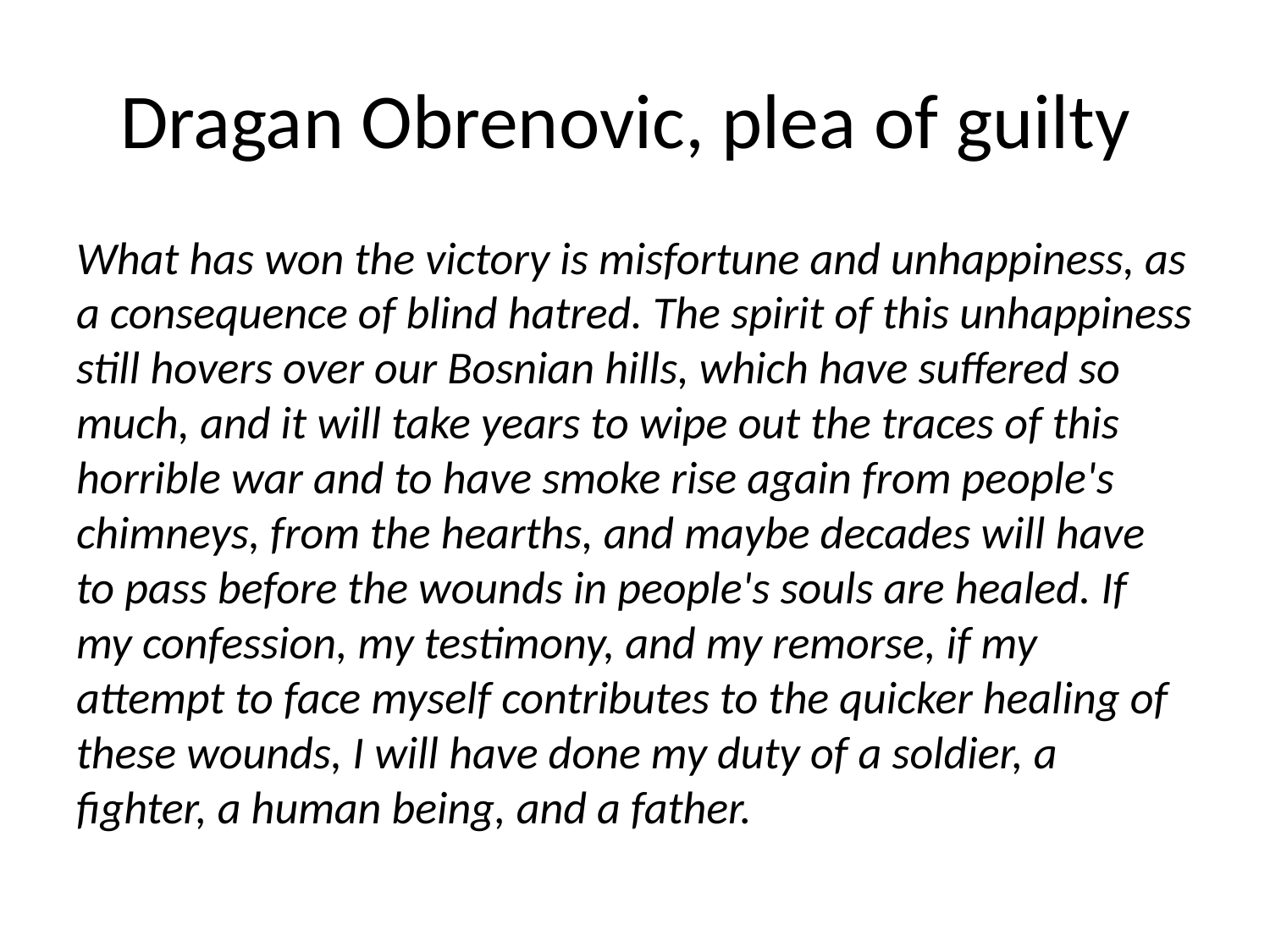

# Dragan Obrenovic, plea of guilty
What has won the victory is misfortune and unhappiness, as a consequence of blind hatred. The spirit of this unhappiness still hovers over our Bosnian hills, which have suffered so much, and it will take years to wipe out the traces of this horrible war and to have smoke rise again from people's chimneys, from the hearths, and maybe decades will have to pass before the wounds in people's souls are healed. If my confession, my testimony, and my remorse, if my attempt to face myself contributes to the quicker healing of these wounds, I will have done my duty of a soldier, a fighter, a human being, and a father.